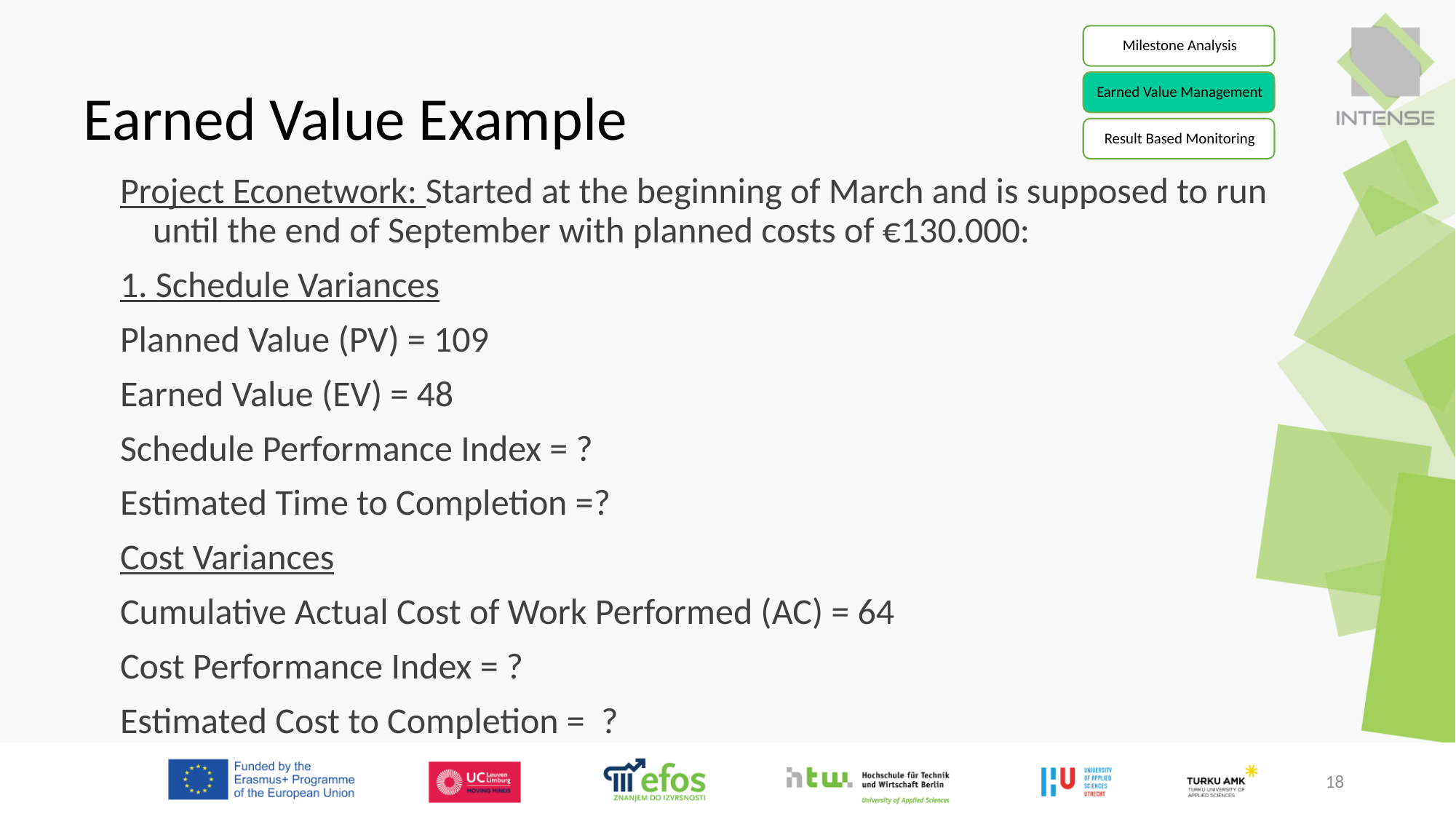

Milestone Analysis
Earned Value Management
Result Based Monitoring
# Earned Value Example
Project Econetwork: Started at the beginning of March and is supposed to run until the end of September with planned costs of €130.000:
1. Schedule Variances
Planned Value (PV) = 109
Earned Value (EV) = 48
Schedule Performance Index = ?
Estimated Time to Completion =?
Cost Variances
Cumulative Actual Cost of Work Performed (AC) = 64
Cost Performance Index = ?
Estimated Cost to Completion =  ?

18